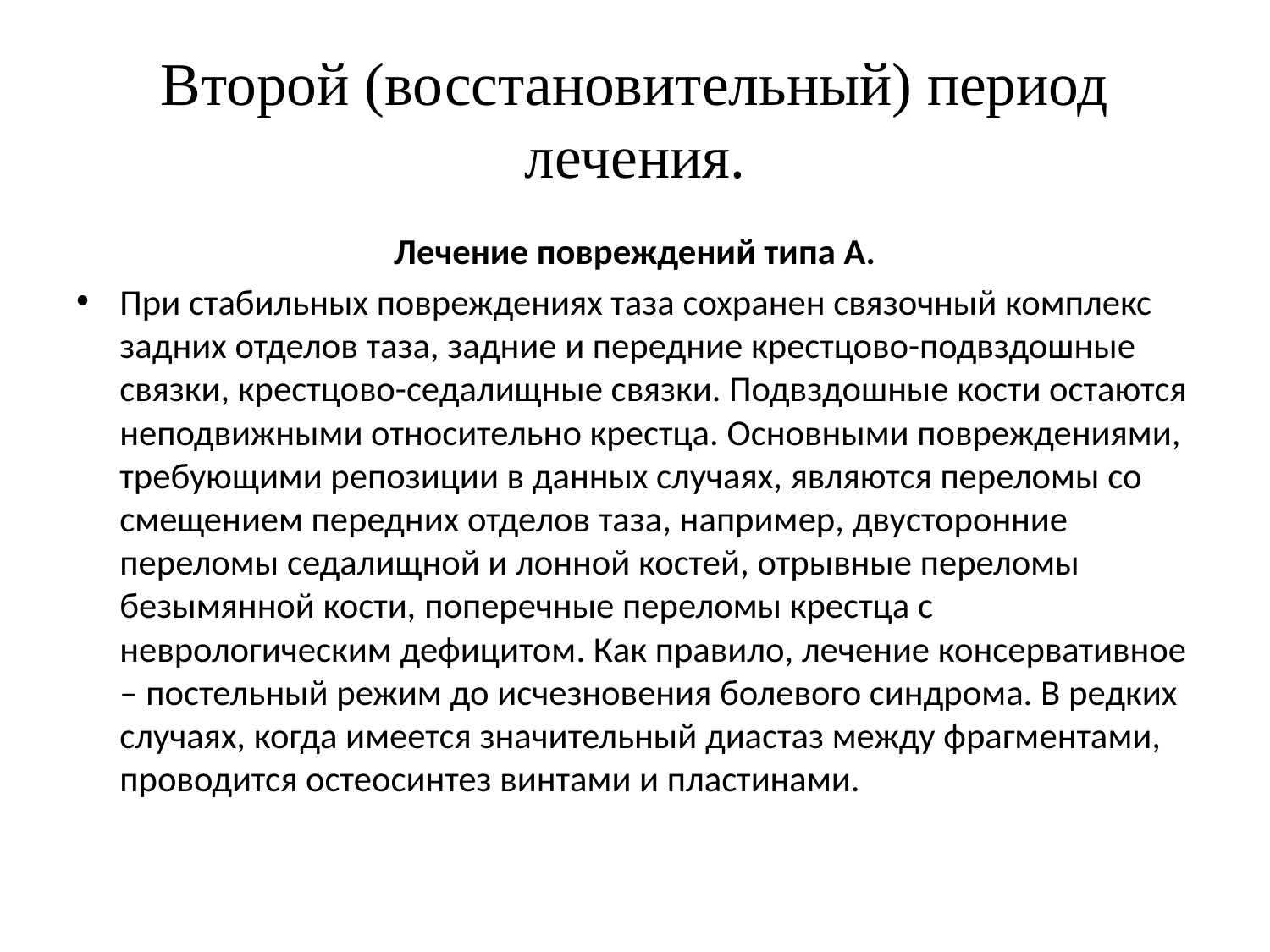

# Второй (восстановительный) период лечения.
Лечение повреждений типа А.
При стабильных повреждениях таза сохранен связочный комплекс задних отделов таза, задние и передние крестцово-подвздошные связки, крестцово-седалищные связки. Подвздошные кости остаются неподвижными относительно крестца. Основными повреждениями, требующими репозиции в данных случаях, являются переломы со смещением передних отделов таза, например, двусторонние переломы седалищной и лонной костей, отрывные переломы безымянной кости, поперечные переломы крестца с неврологическим дефицитом. Как правило, лечение консервативное – постельный режим до исчезновения болевого синдрома. В редких случаях, когда имеется значительный диастаз между фрагментами, проводится остеосинтез винтами и пластинами.